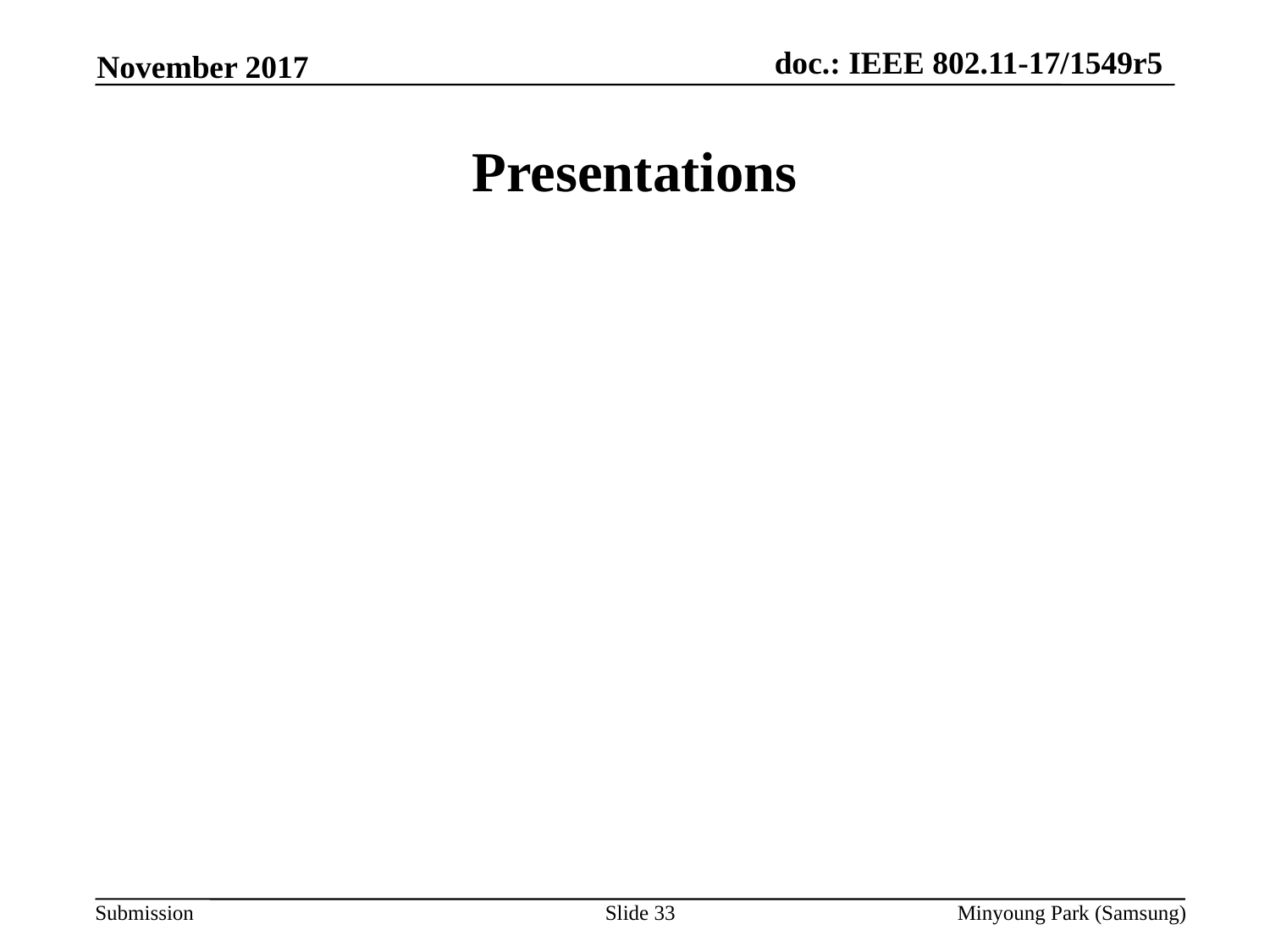

November 2017
# Presentations

Slide 33
Minyoung Park (Samsung)